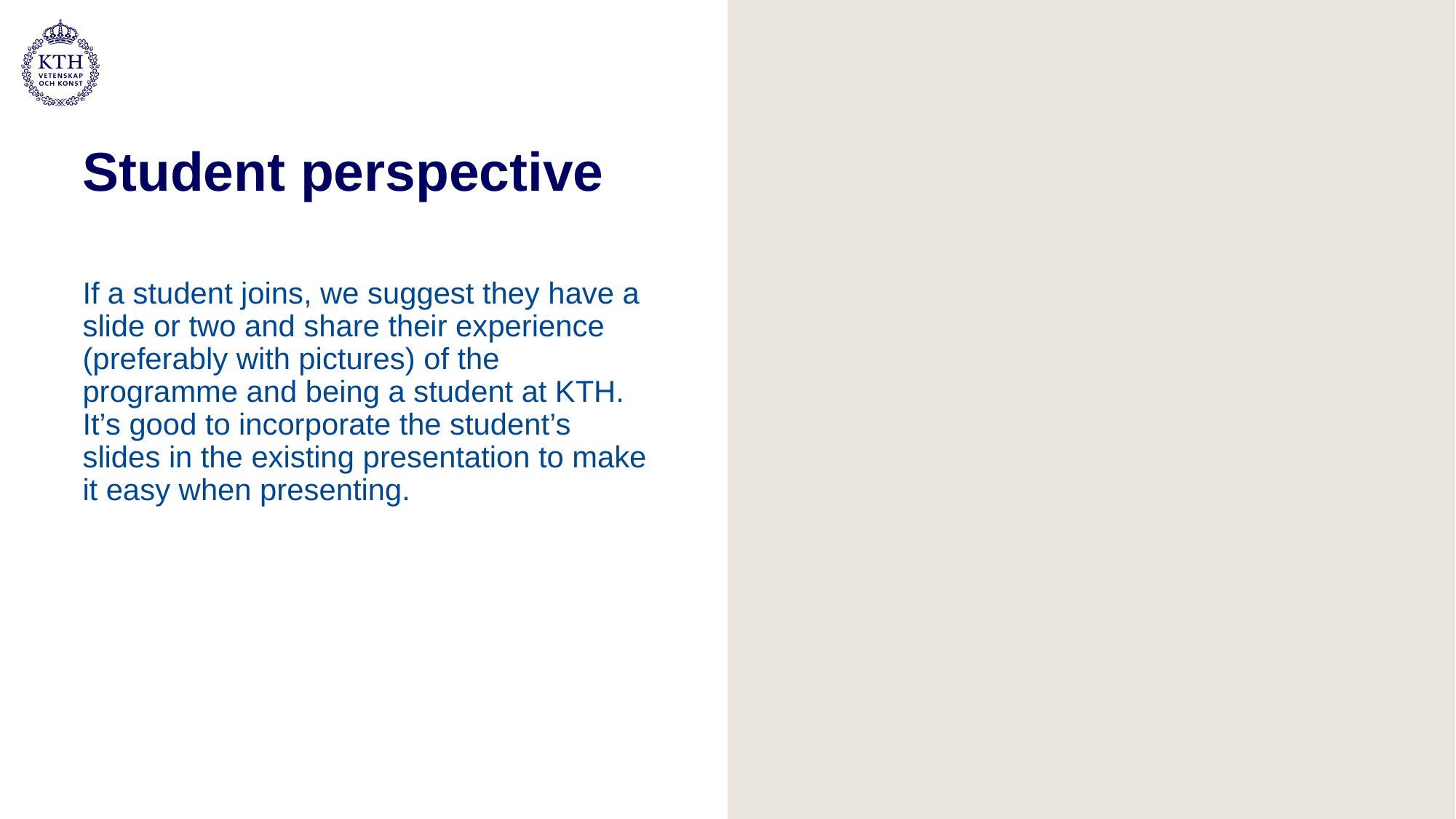

# Student perspective

If a student joins, we suggest they have a slide or two and share their experience (preferably with pictures) of the programme and being a student at KTH. It’s good to incorporate the student’s slides in the existing presentation to make it easy when presenting.